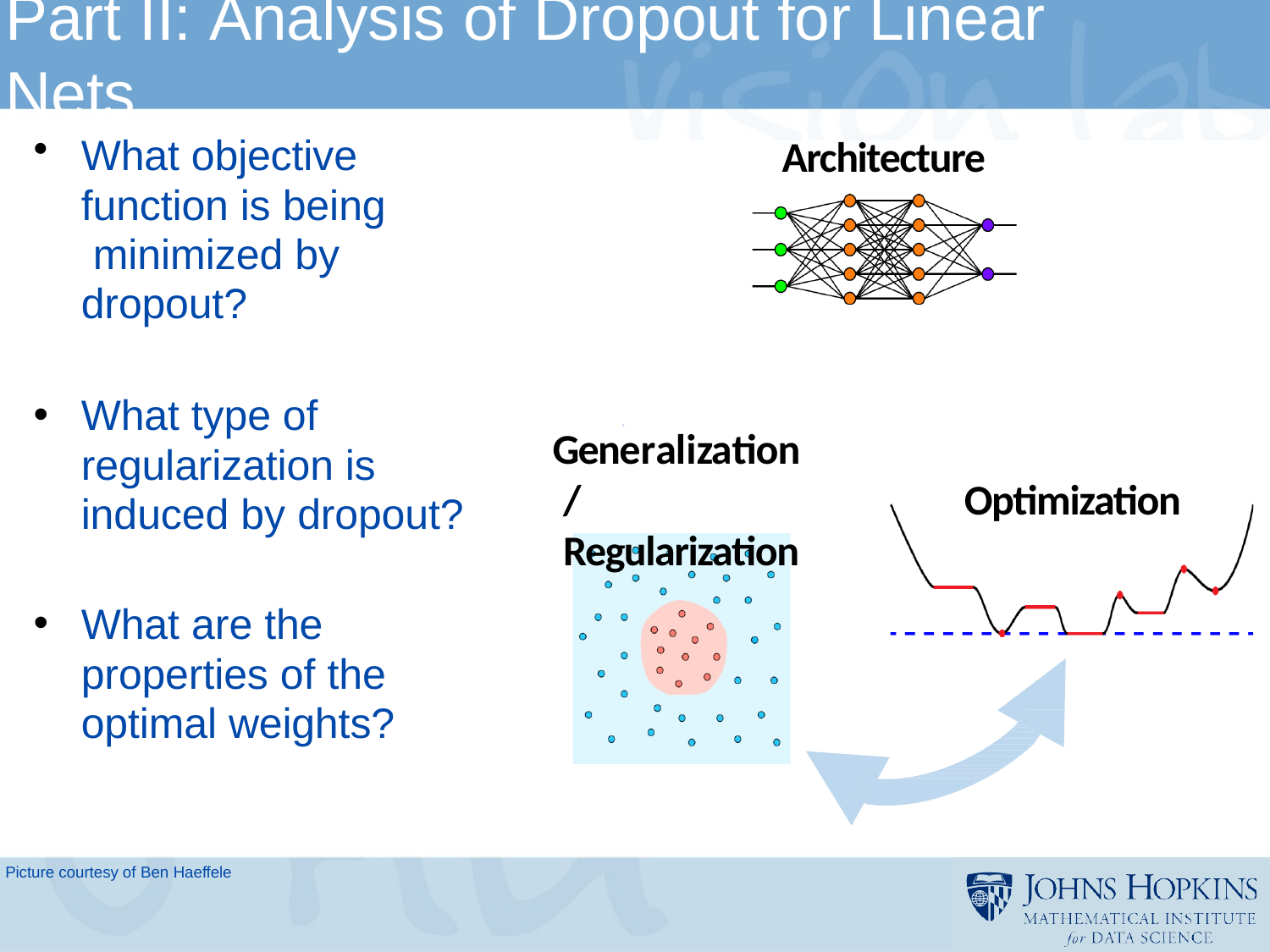

# Part II: Analysis of Dropout for Linear Nets
What objective  function is being  minimized by  dropout?

What type of  regularization is  induced by dropout?

What are the  properties of the  optimal weights?
Architecture

Generalization/  Regularization
Optimization

Picture courtesy of Ben Haeffele